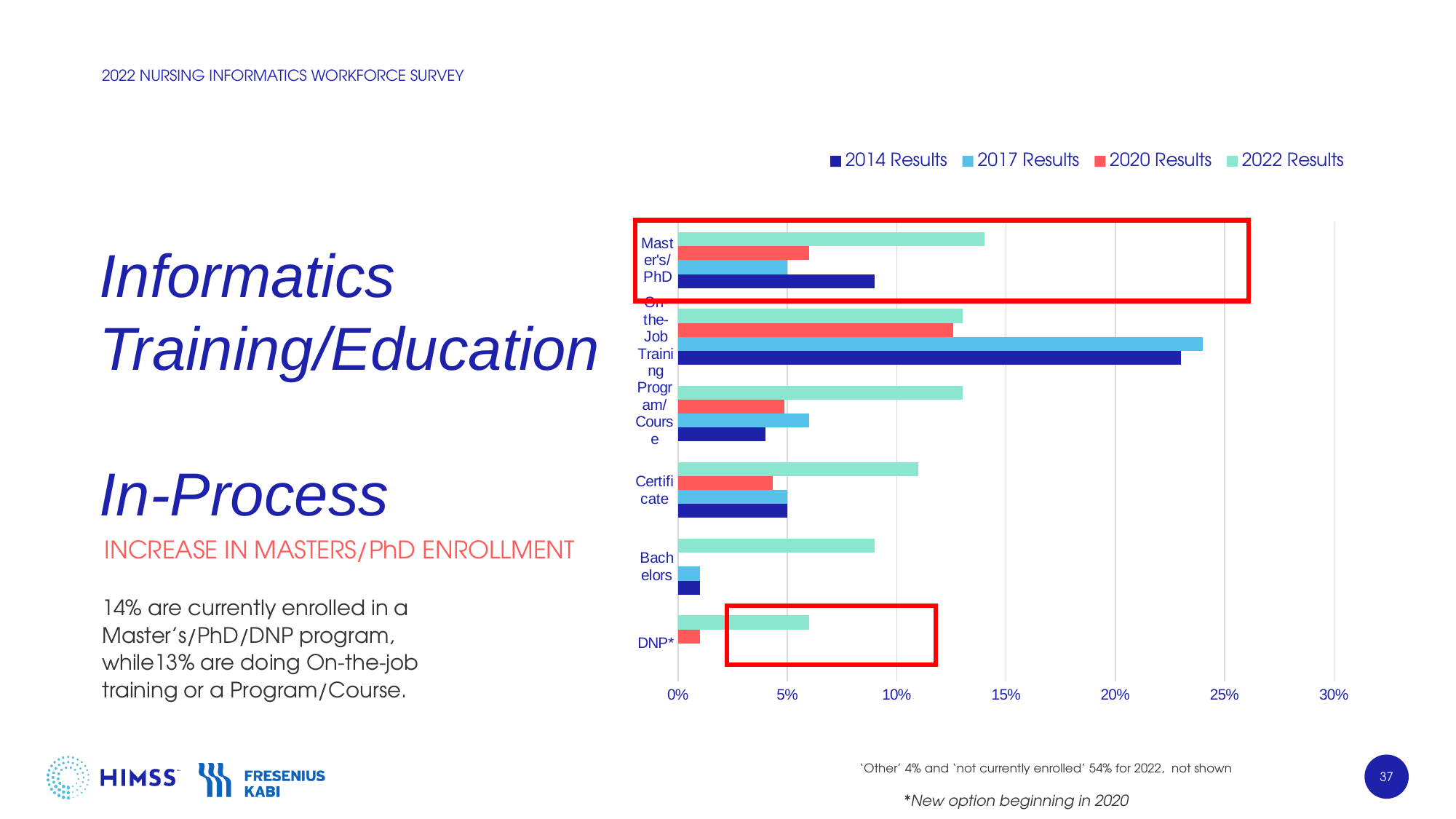

[unsupported chart]

# Informatics Training/Education In-Process
INCREASE IN MASTERS/PhD ENROLLMENT
14% are currently enrolled in a Master’s/PhD/DNP program, while13% are doing On-the-job training or a Program/Course.

‘Other’ 4% and ‘not currently enrolled’ 54% for 2022,  not shown
37
*New option beginning in 2020